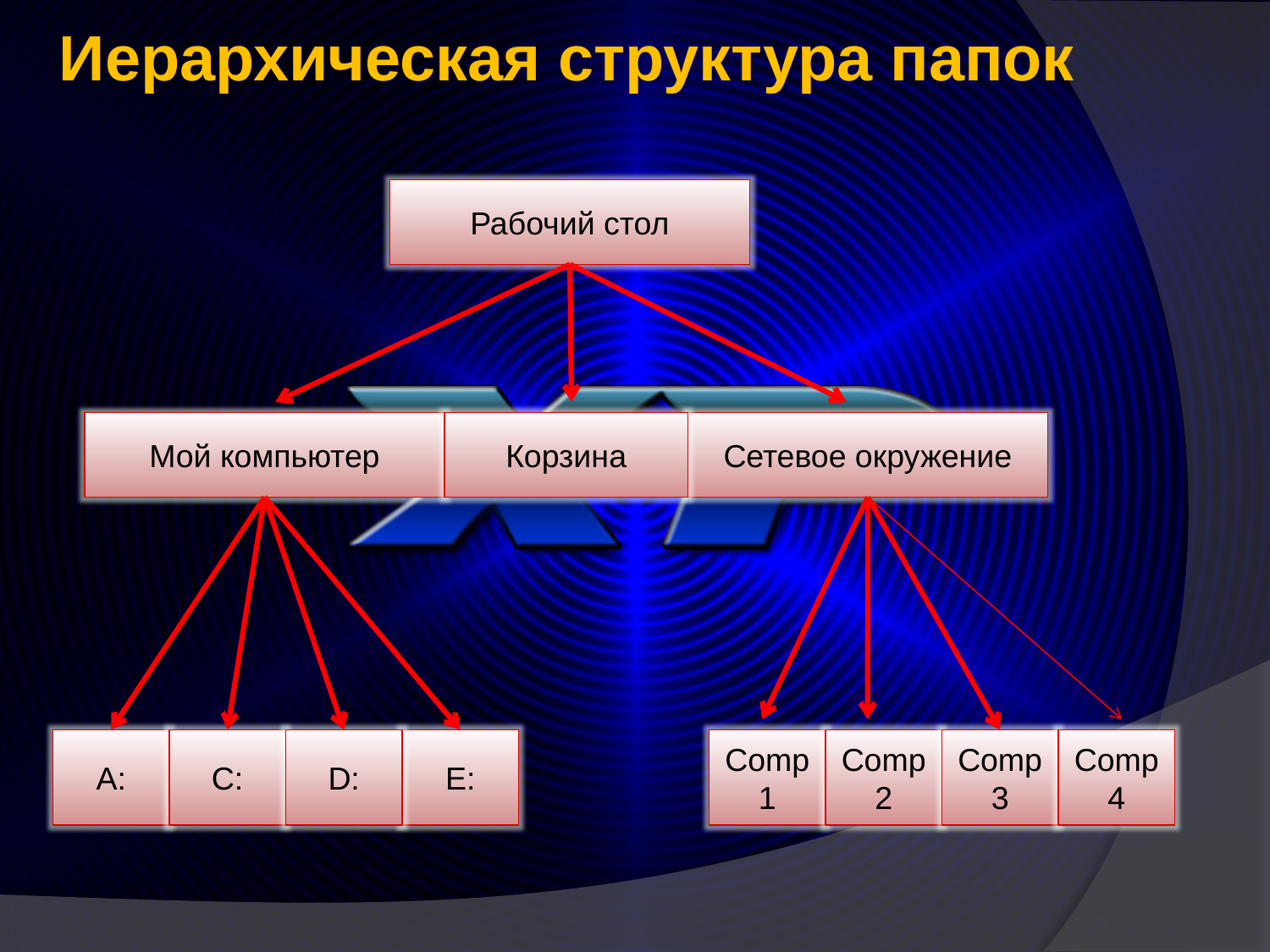

# Иерархическая структура папок
Рабочий стол
Мой компьютер
Корзина
Сетевое окружение
А:
С:
D:
Е:
Comp 1
Comp 2
Comp 3
Comp 4